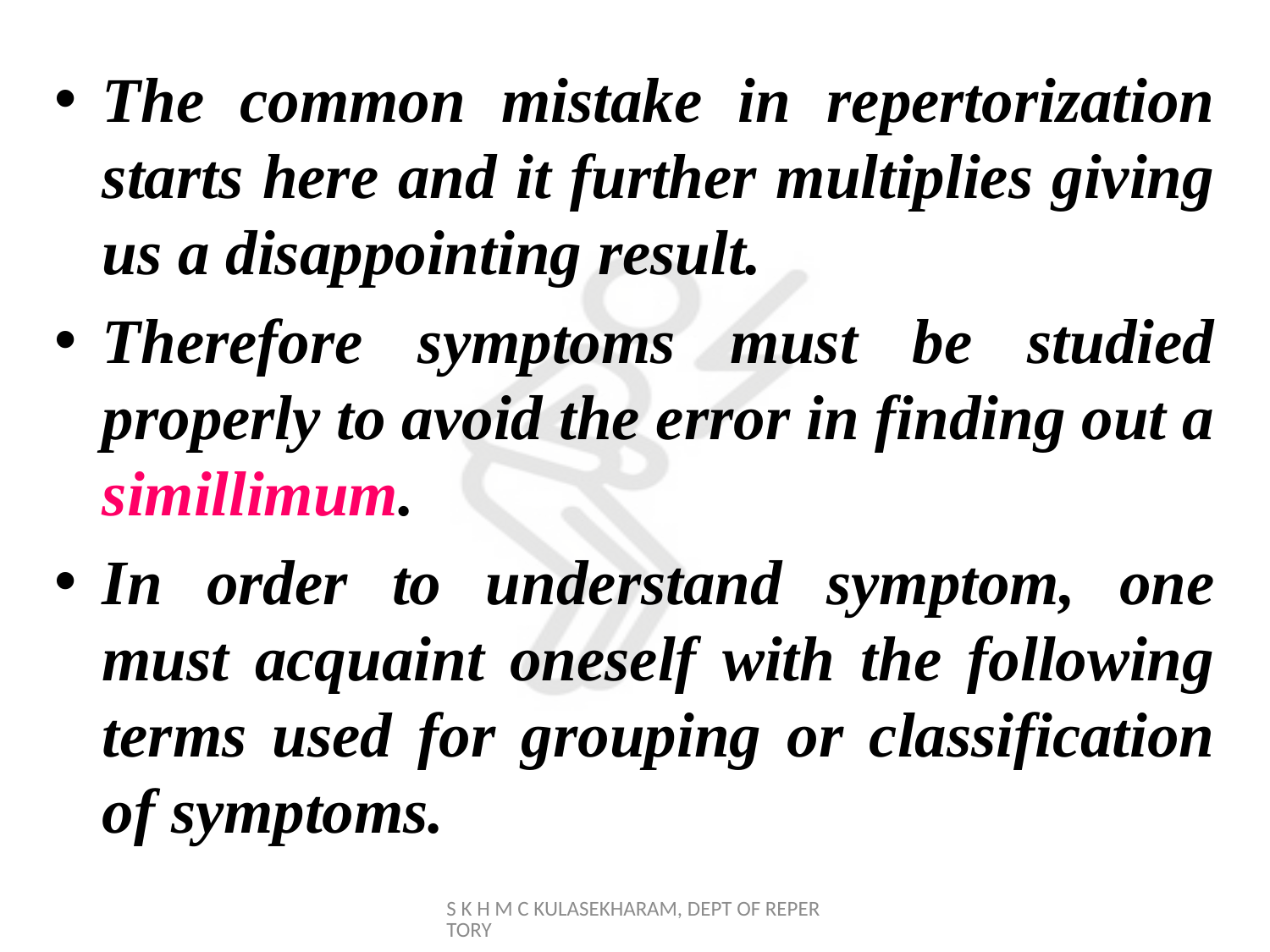

The common mistake in repertorization starts here and it further multiplies giving us a disappointing result.
Therefore symptoms must be studied properly to avoid the error in finding out a simillimum.
In order to understand symptom, one must acquaint oneself with the following terms used for grouping or classification of symptoms.
S K H M C KULASEKHARAM, DEPT OF REPERTORY